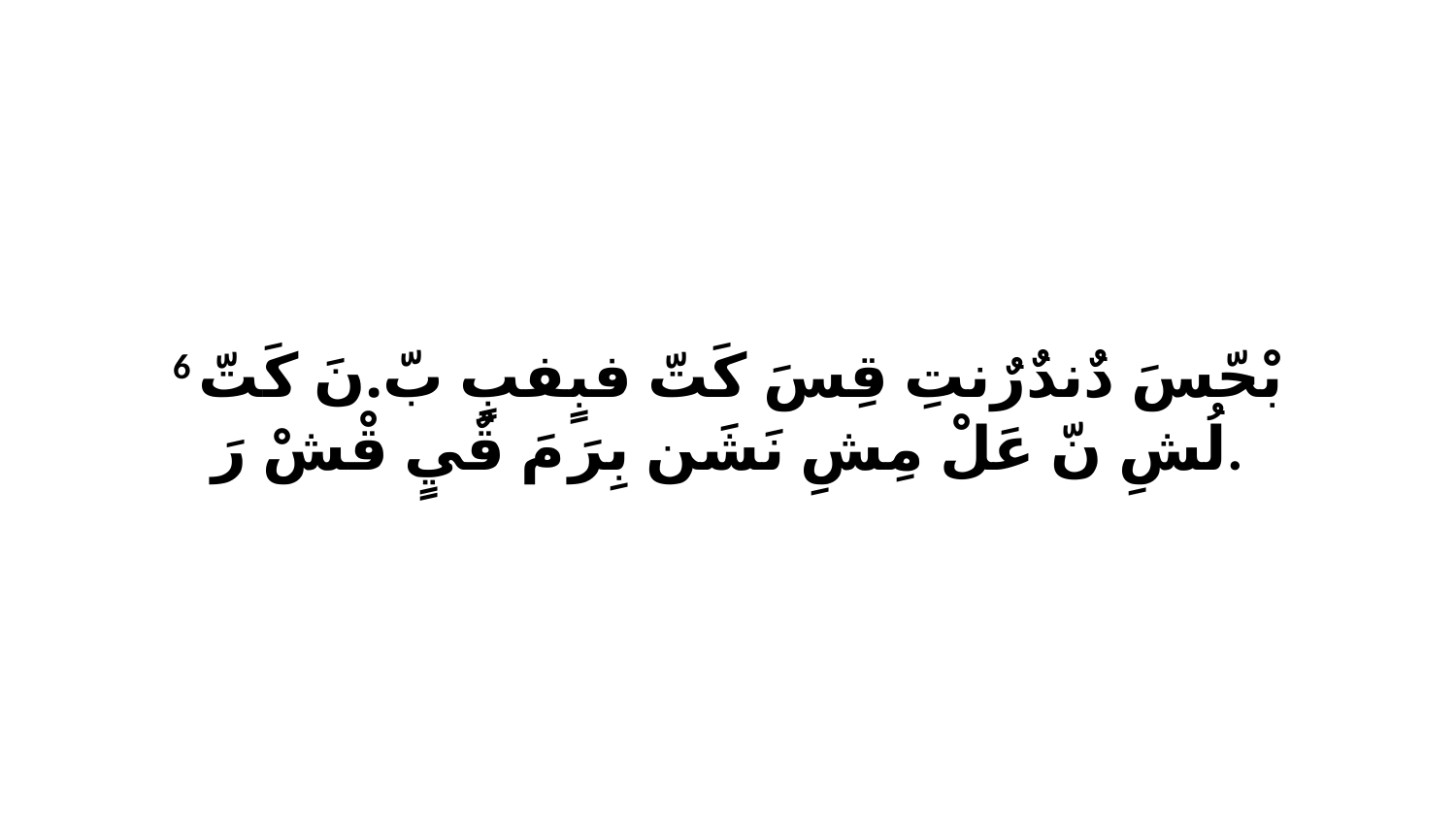

6 بْحّسَ دٌندٌرٌنتِ قِسَ كَتّ فبٍفبٍ بّ.نَ كَتّ لُشِ نّ عَلْ مِشِ نَشَن بِرَ مَ قٌيٍ قْشْ رَ.